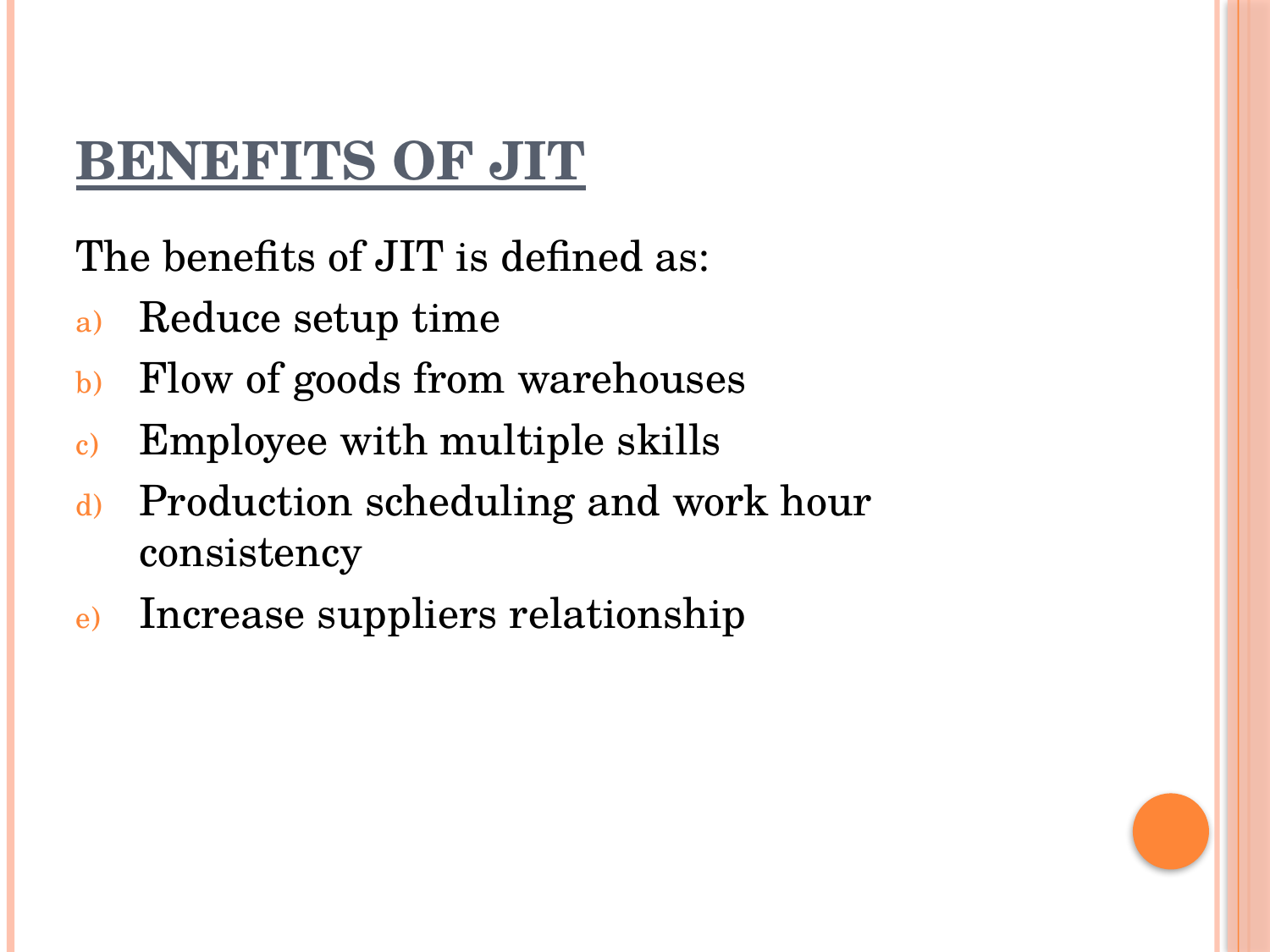

# Benefits of jit
The benefits of JIT is defined as:
Reduce setup time
Flow of goods from warehouses
Employee with multiple skills
Production scheduling and work hour consistency
Increase suppliers relationship